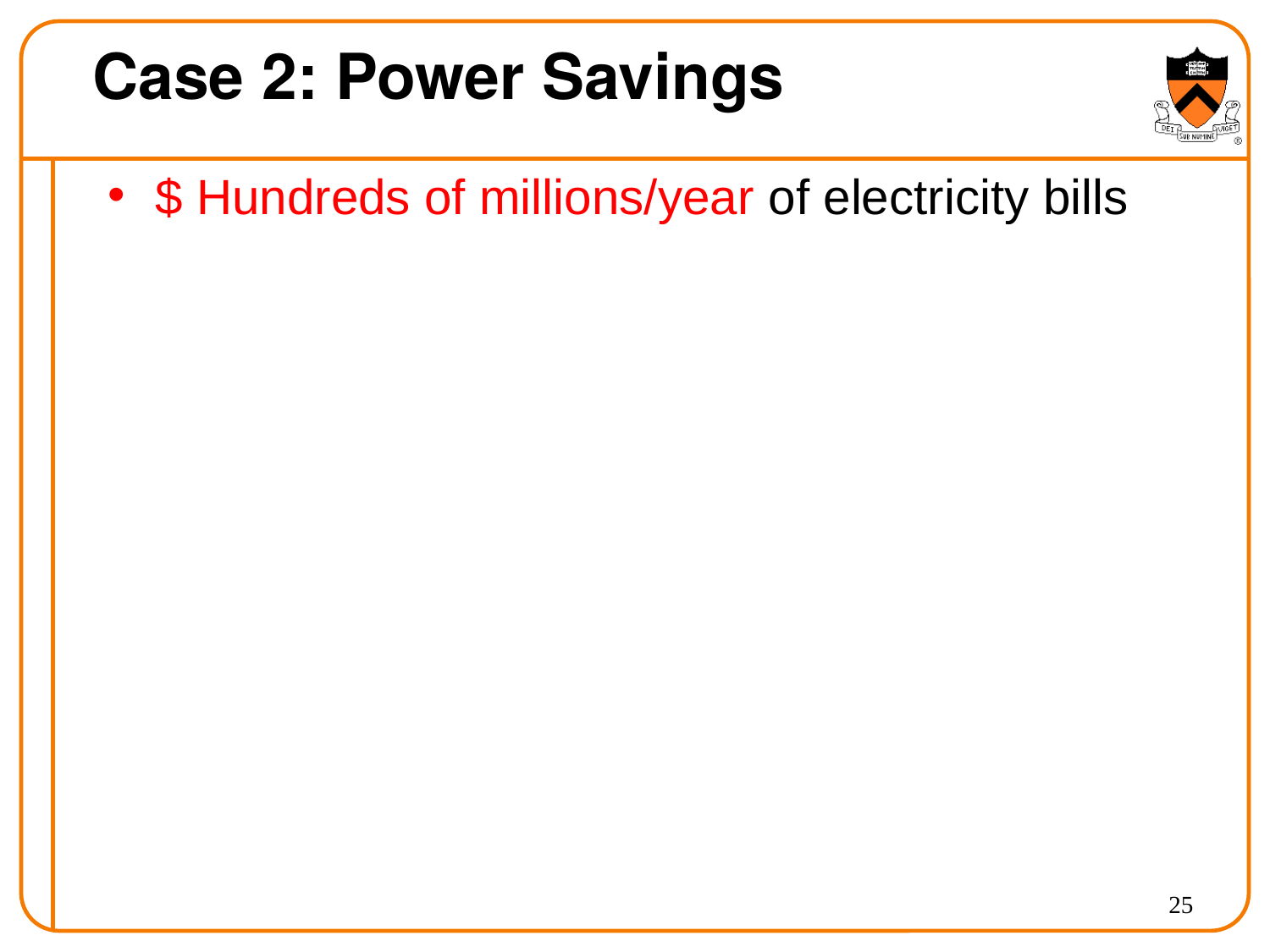

# Case 2: Power Savings
$ Hundreds of millions/year of electricity bills
25